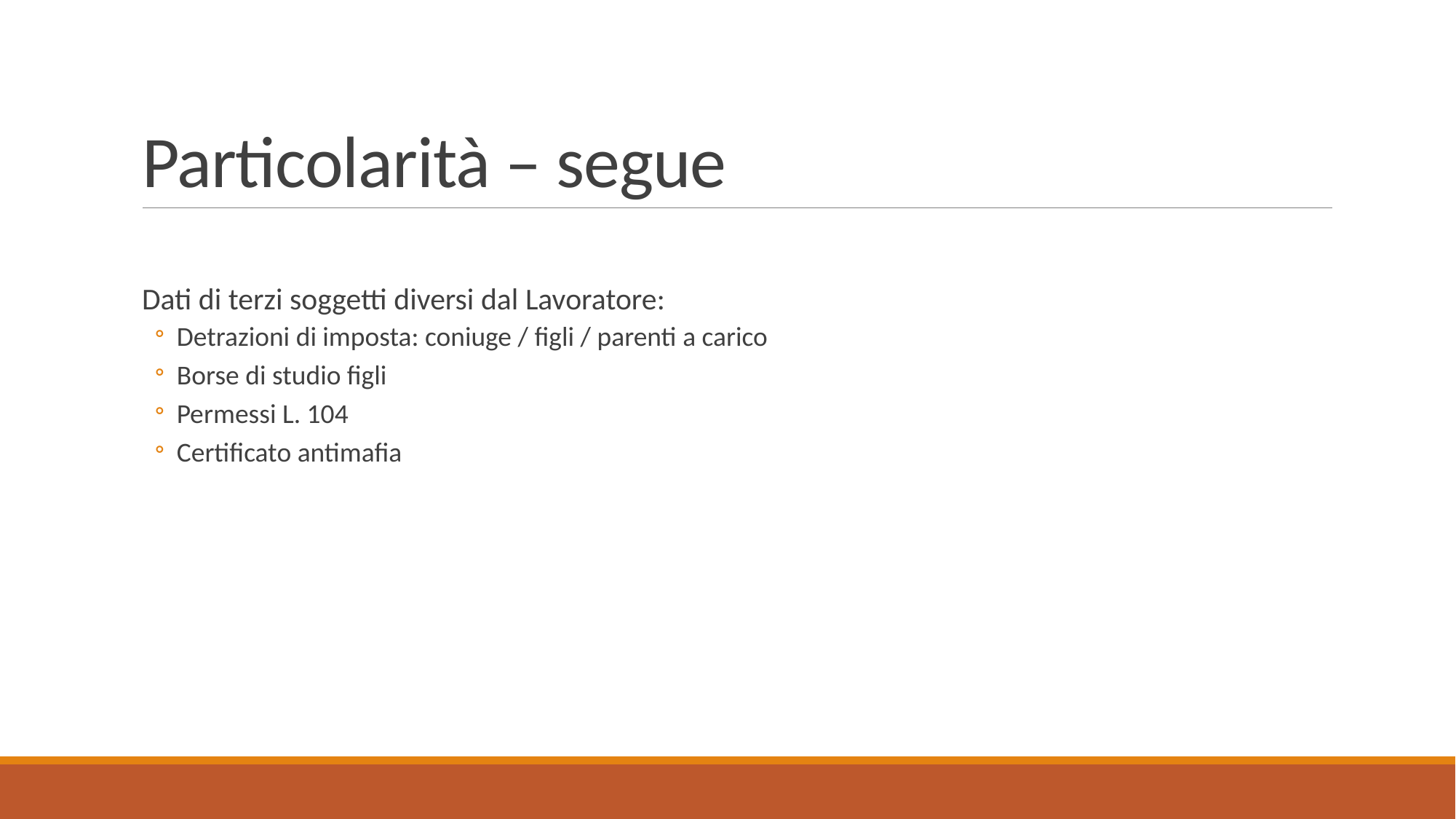

# Particolarità – segue

Dati di terzi soggetti diversi dal Lavoratore:
Detrazioni di imposta: coniuge / figli / parenti a carico
Borse di studio figli
Permessi L. 104
Certificato antimafia